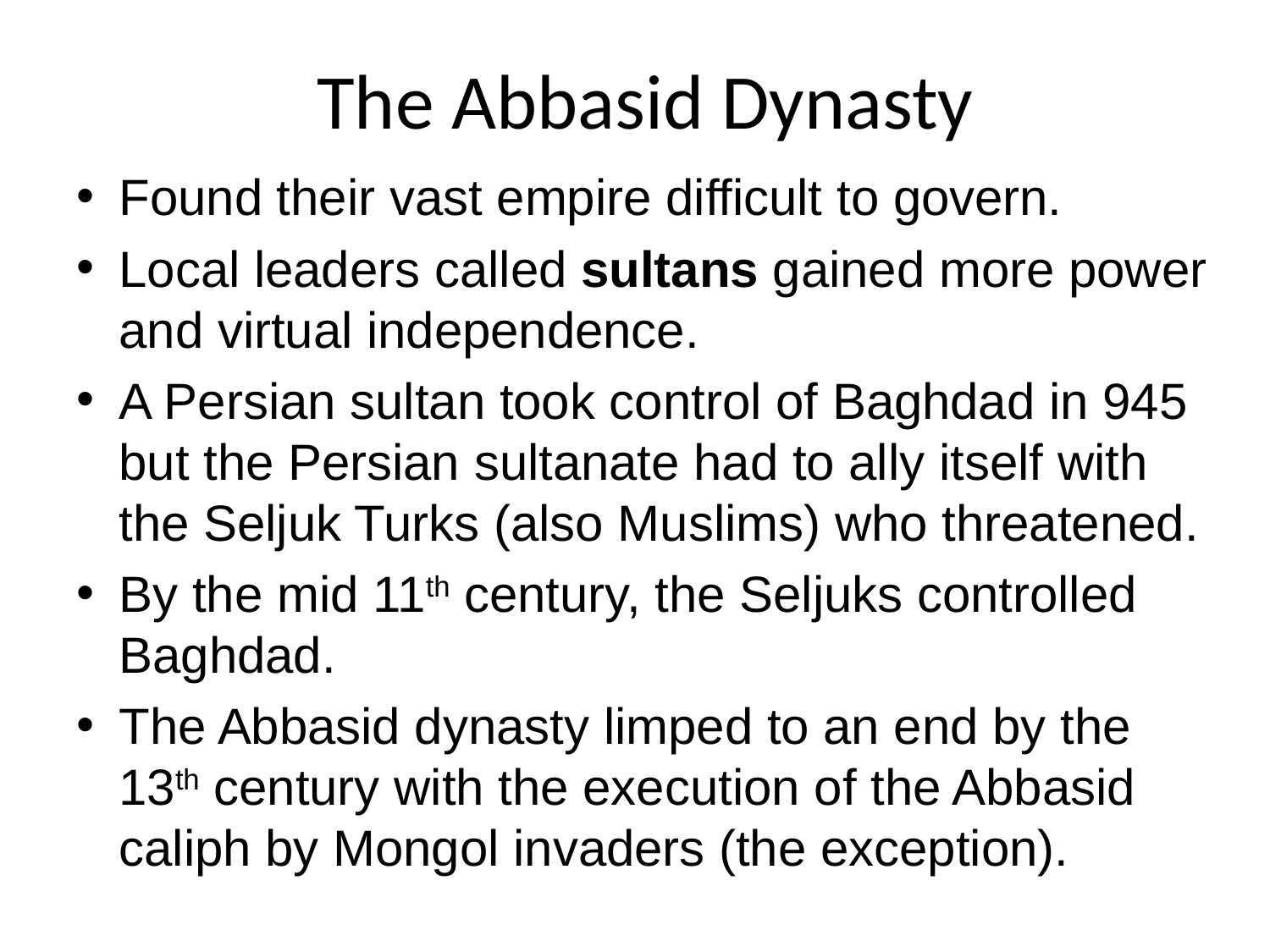

# The Abbasid Dynasty
Found their vast empire difficult to govern.
Local leaders called sultans gained more power and virtual independence.
A Persian sultan took control of Baghdad in 945 but the Persian sultanate had to ally itself with the Seljuk Turks (also Muslims) who threatened.
By the mid 11th century, the Seljuks controlled Baghdad.
The Abbasid dynasty limped to an end by the 13th century with the execution of the Abbasid caliph by Mongol invaders (the exception).